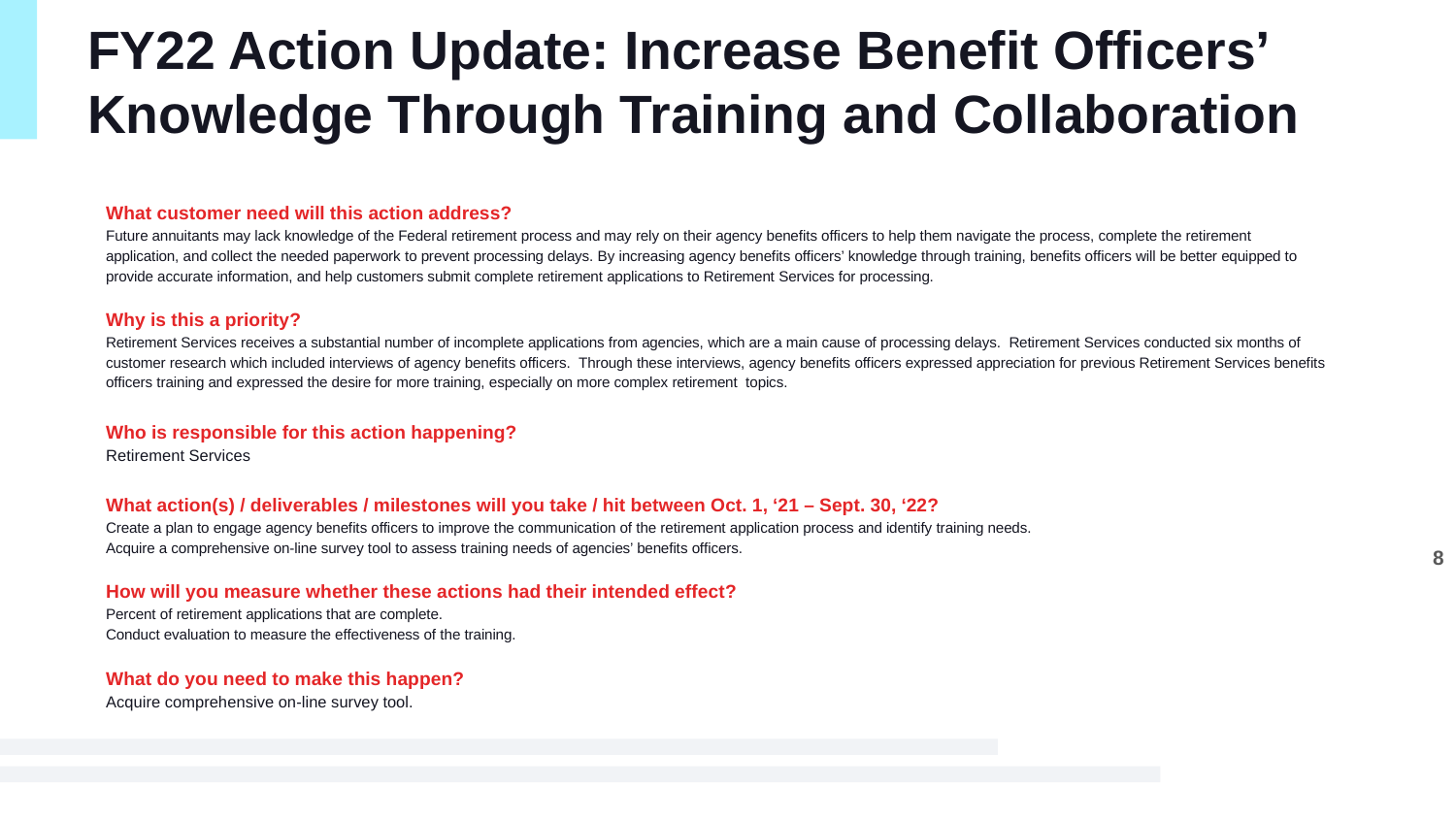

# FY22 Action Update: Increase Benefit Officers’ Knowledge Through Training and Collaboration
What customer need will this action address?
Future annuitants may lack knowledge of the Federal retirement process and may rely on their agency benefits officers to help them navigate the process, complete the retirement application, and collect the needed paperwork to prevent processing delays. By increasing agency benefits officers’ knowledge through training, benefits officers will be better equipped to provide accurate information, and help customers submit complete retirement applications to Retirement Services for processing.

Why is this a priority?
Retirement Services receives a substantial number of incomplete applications from agencies, which are a main cause of processing delays.  Retirement Services conducted six months of customer research which included interviews of agency benefits officers.  Through these interviews, agency benefits officers expressed appreciation for previous Retirement Services benefits officers training and expressed the desire for more training, especially on more complex retirement  topics.

Who is responsible for this action happening?
Retirement Services

What action(s) / deliverables / milestones will you take / hit between Oct. 1, ‘21 – Sept. 30, ‘22?
Create a plan to engage agency benefits officers to improve the communication of the retirement application process and identify training needs.
Acquire a comprehensive on-line survey tool to assess training needs of agencies’ benefits officers.

How will you measure whether these actions had their intended effect?
Percent of retirement applications that are complete.
Conduct evaluation to measure the effectiveness of the training.

What do you need to make this happen?
Acquire comprehensive on-line survey tool.

8